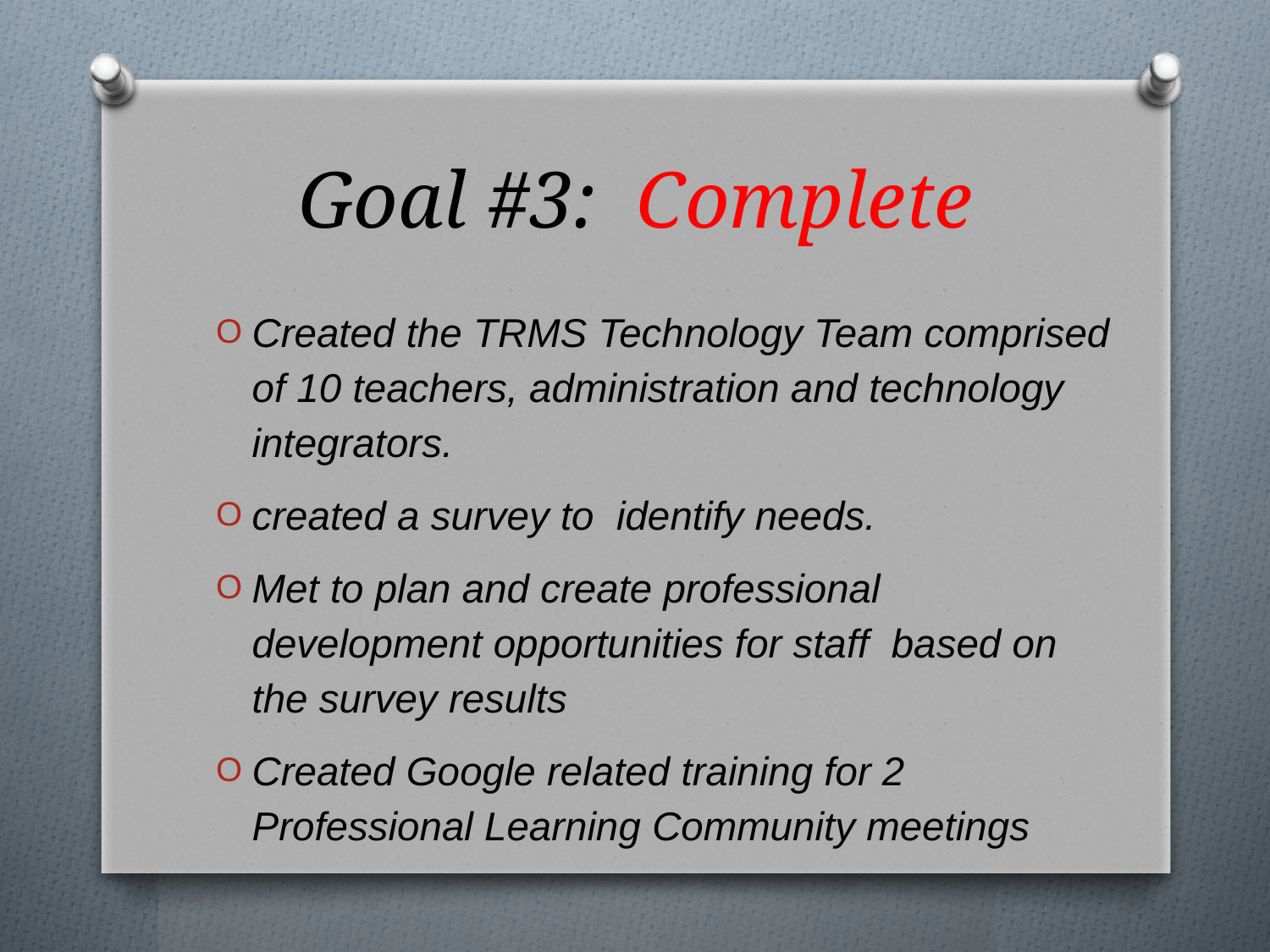

# Goal #3:  Complete
Created the TRMS Technology Team comprised of 10 teachers, administration and technology integrators.
created a survey to  identify needs.
Met to plan and create professional development opportunities for staff  based on the survey results
Created Google related training for 2 Professional Learning Community meetings